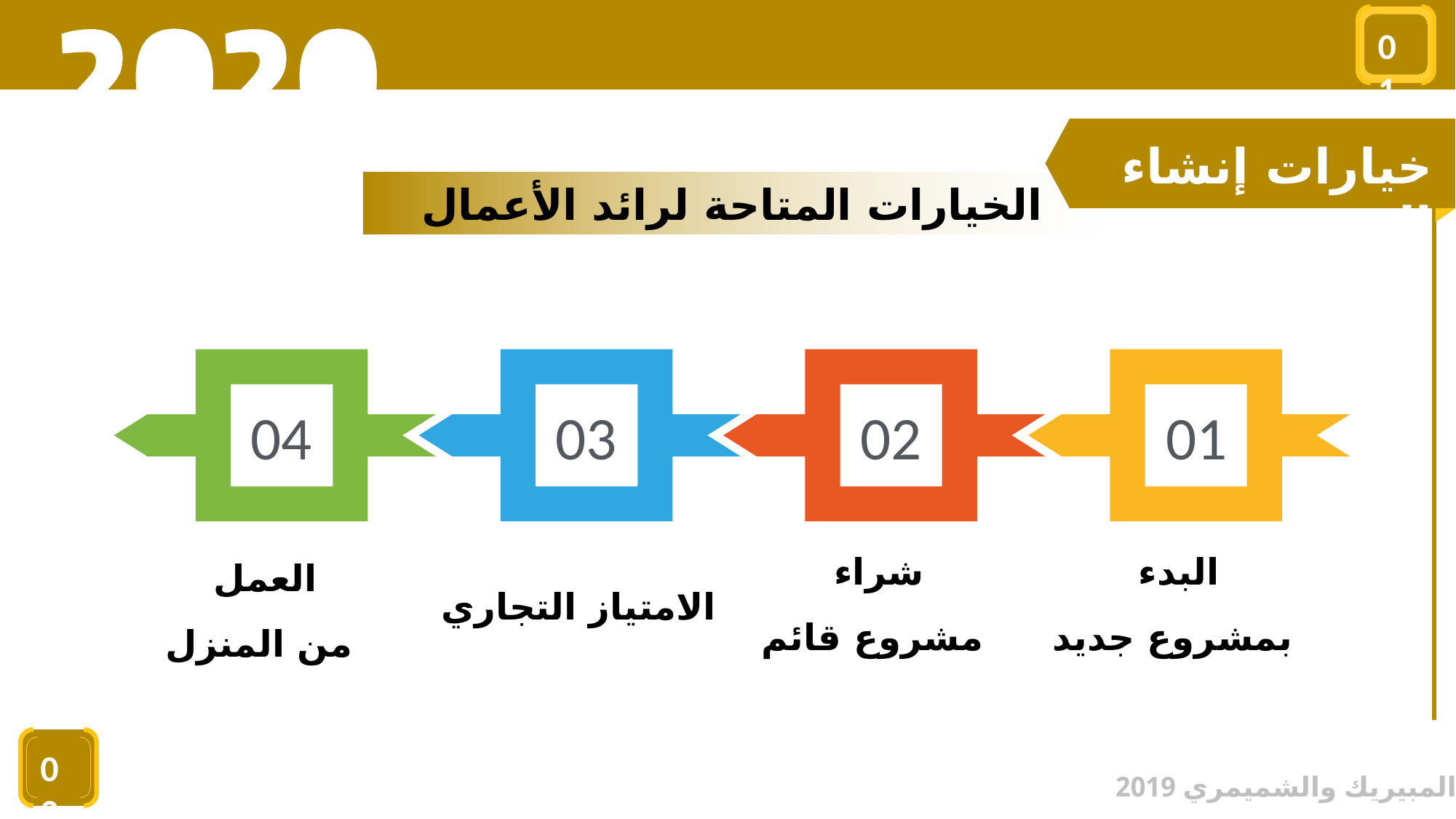

01

خيارات إنشاء المشروع
الخيارات المتاحة لرائد الأعمال

04
03
02
01
شراء
مشروع قائم
البدء
بمشروع جديد
العمل
من المنزل
الامتياز التجاري

02
© المبيريك والشميمري 2019